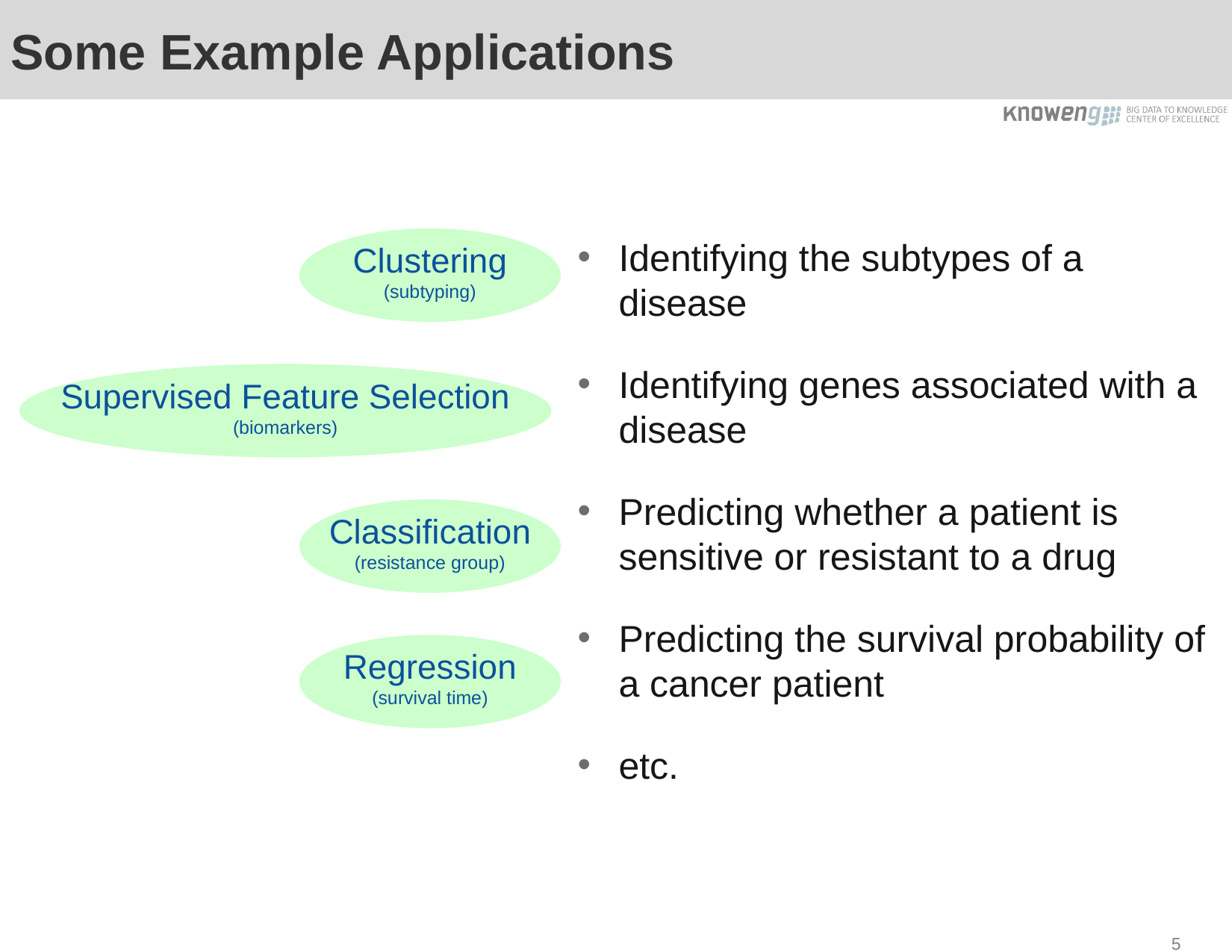

# Some Example Applications

Clustering
(subtyping)
Identifying the subtypes of a disease
Identifying genes associated with a disease
Predicting whether a patient is sensitive or resistant to a drug
Predicting the survival probability of a cancer patient
etc.

Supervised Feature Selection
(biomarkers)

Classification
(resistance group)

Regression
(survival time)
5